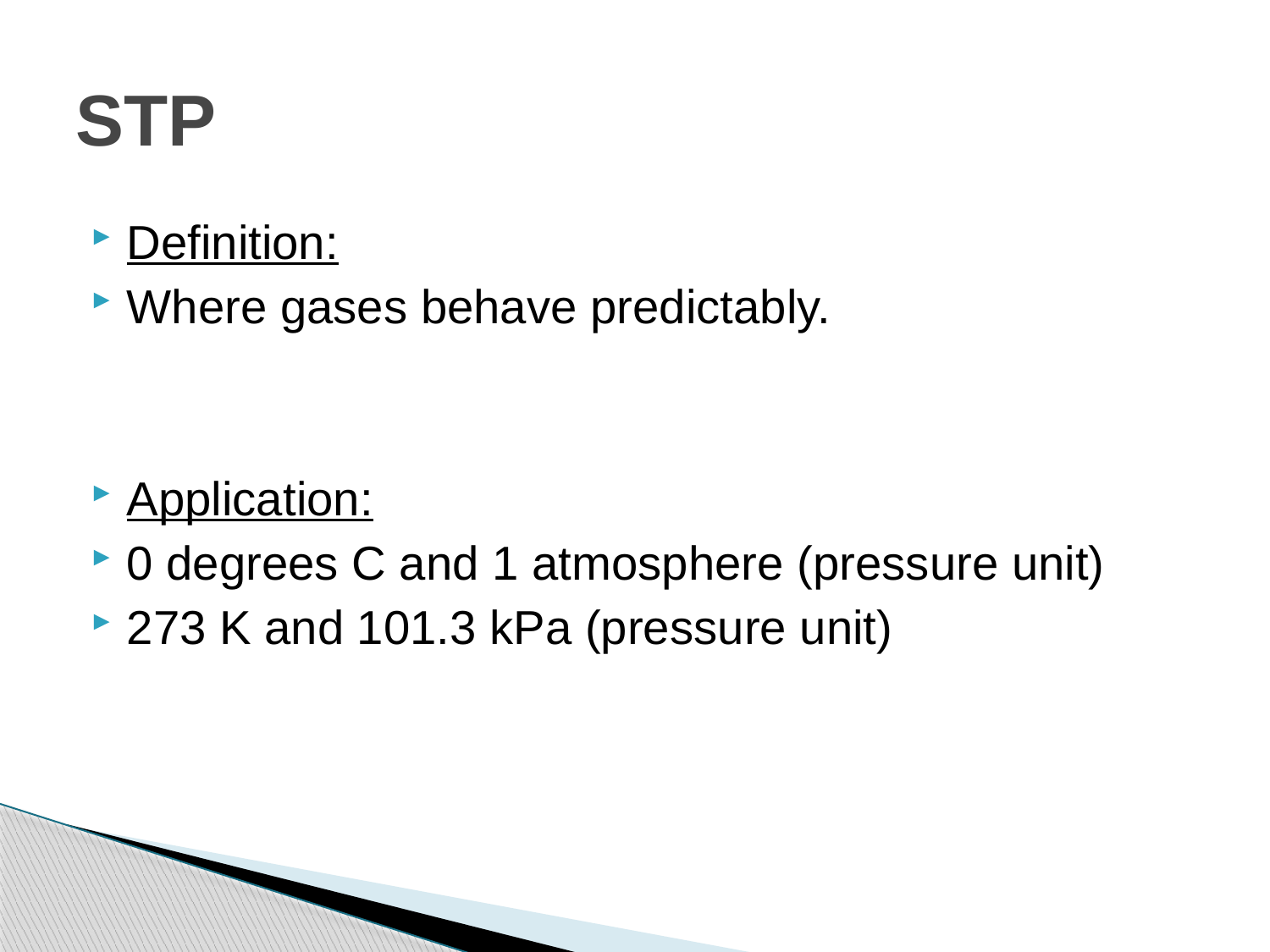

# STP
Definition:
Where gases behave predictably.

Application:
0 degrees C and 1 atmosphere (pressure unit)
273 K and 101.3 kPa (pressure unit)